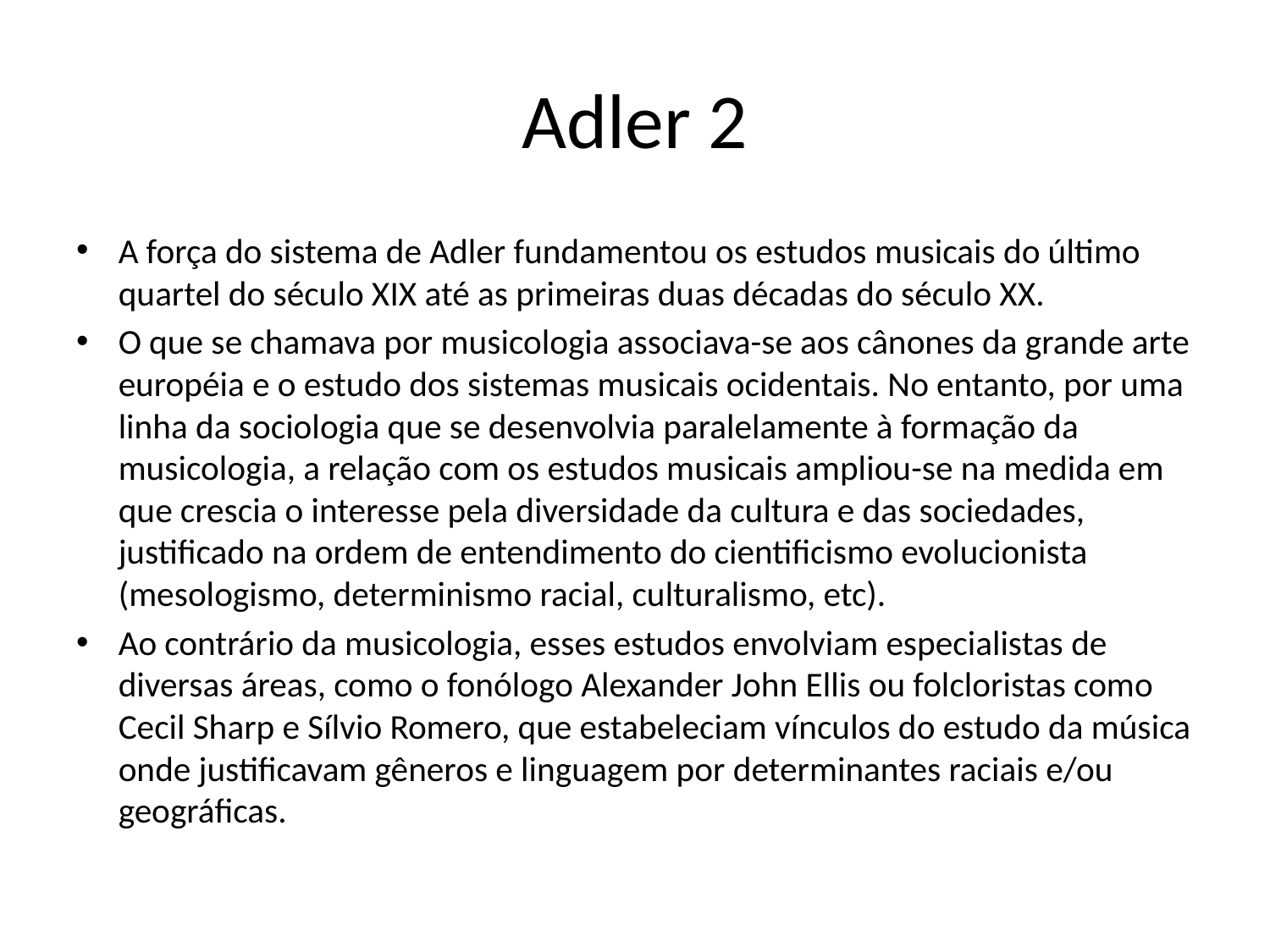

# Adler 2
A força do sistema de Adler fundamentou os estudos musicais do último quartel do século XIX até as primeiras duas décadas do século XX.
O que se chamava por musicologia associava-se aos cânones da grande arte européia e o estudo dos sistemas musicais ocidentais. No entanto, por uma linha da sociologia que se desenvolvia paralelamente à formação da musicologia, a relação com os estudos musicais ampliou-se na medida em que crescia o interesse pela diversidade da cultura e das sociedades, justificado na ordem de entendimento do cientificismo evolucionista (mesologismo, determinismo racial, culturalismo, etc).
Ao contrário da musicologia, esses estudos envolviam especialistas de diversas áreas, como o fonólogo Alexander John Ellis ou folcloristas como Cecil Sharp e Sílvio Romero, que estabeleciam vínculos do estudo da música onde justificavam gêneros e linguagem por determinantes raciais e/ou geográficas.